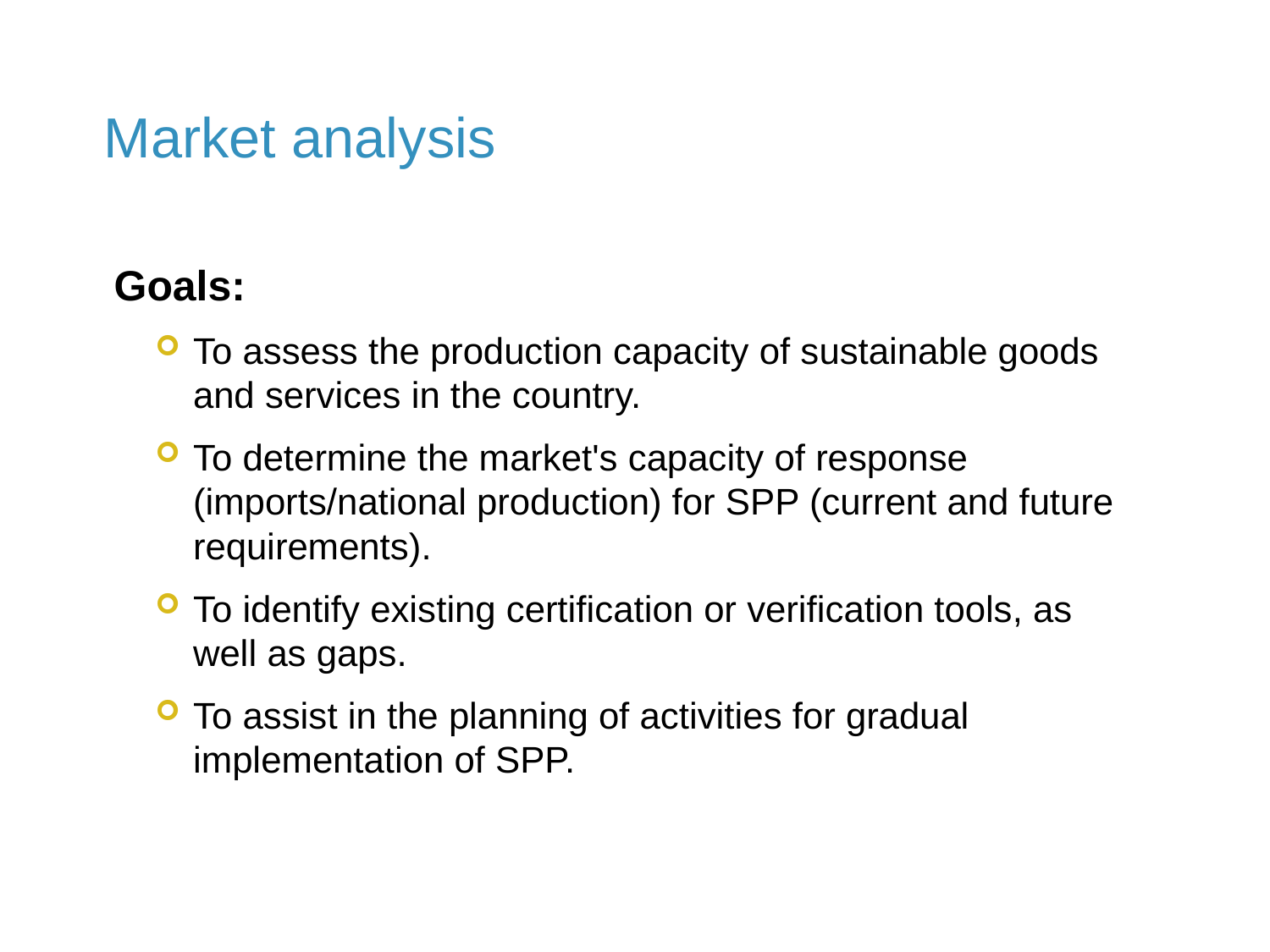

Market analysis
Goals:
To assess the production capacity of sustainable goods and services in the country.
To determine the market's capacity of response (imports/national production) for SPP (current and future requirements).
To identify existing certification or verification tools, as well as gaps.
To assist in the planning of activities for gradual implementation of SPP.